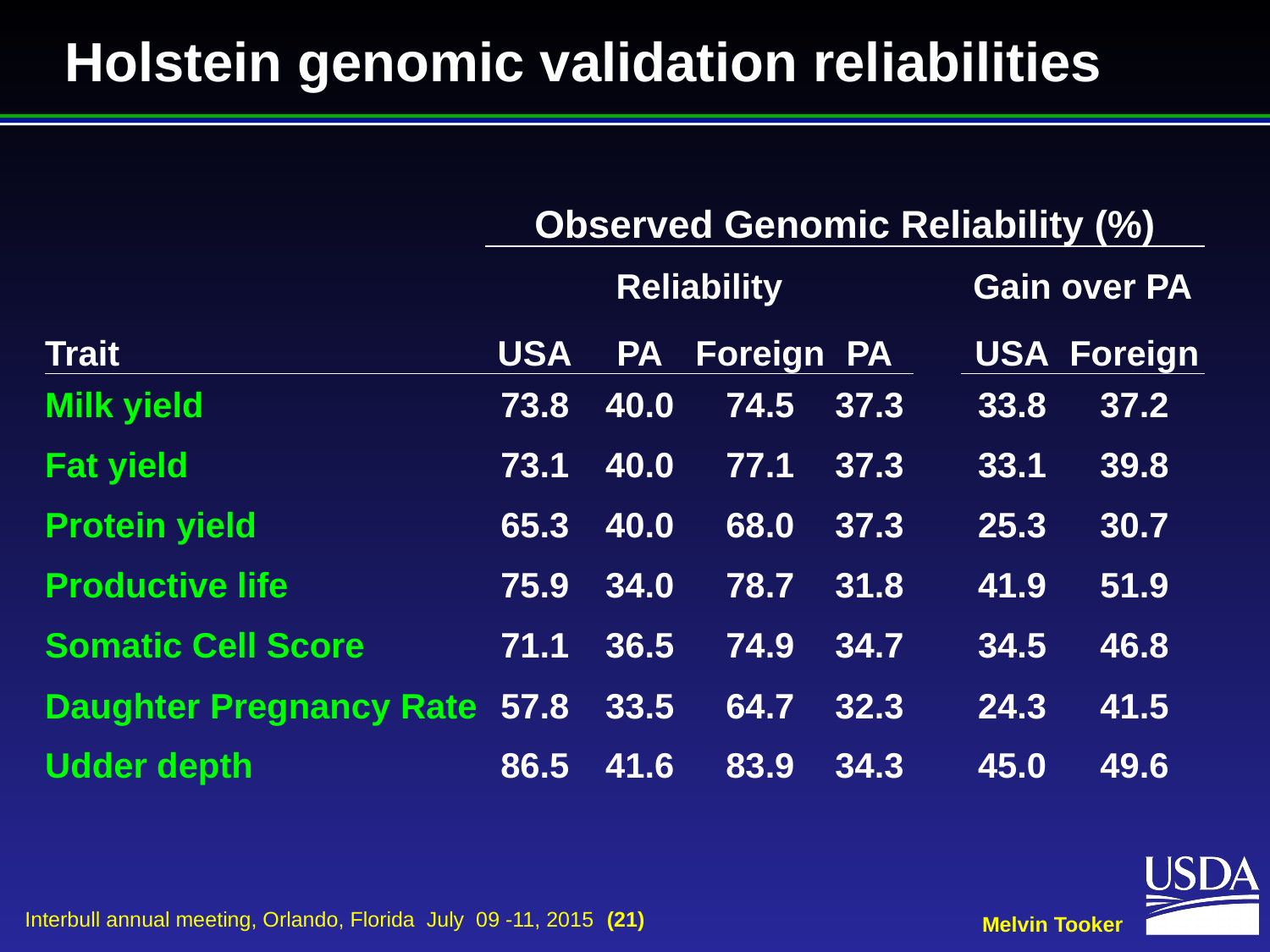

# Holstein genomic validation reliabilities
|  | Observed Genomic Reliability (%) |  |  |  |  |  |  |
| --- | --- | --- | --- | --- | --- | --- | --- |
| Trait | Reliability |  |  |  |  | Gain over PA |  |
|  | USA | PA | Foreign | PA |  | USA | Foreign |
| Milk yield | 73.8 | 40.0 | 74.5 | 37.3 |  | 33.8 | 37.2 |
| Fat yield | 73.1 | 40.0 | 77.1 | 37.3 |  | 33.1 | 39.8 |
| Protein yield | 65.3 | 40.0 | 68.0 | 37.3 |  | 25.3 | 30.7 |
| Productive life | 75.9 | 34.0 | 78.7 | 31.8 |  | 41.9 | 51.9 |
| Somatic Cell Score | 71.1 | 36.5 | 74.9 | 34.7 |  | 34.5 | 46.8 |
| Daughter Pregnancy Rate | 57.8 | 33.5 | 64.7 | 32.3 |  | 24.3 | 41.5 |
| Udder depth | 86.5 | 41.6 | 83.9 | 34.3 |  | 45.0 | 49.6 |